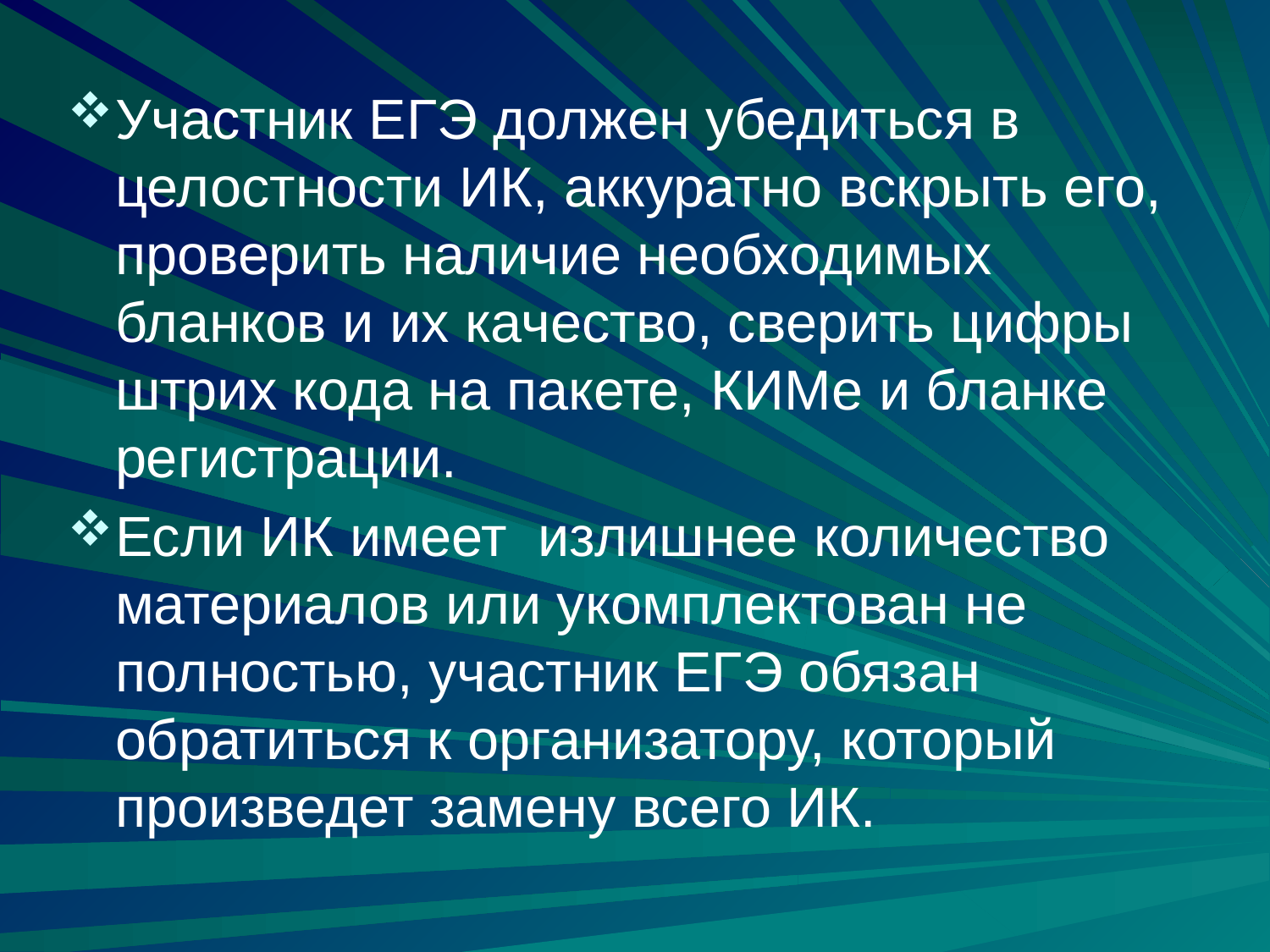

Участник ЕГЭ должен убедиться в целостности ИК, аккуратно вскрыть его, проверить наличие необходимых бланков и их качество, сверить цифры штрих кода на пакете, КИМе и бланке регистрации.
Если ИК имеет  излишнее количество материалов или укомплектован не полностью, участник ЕГЭ обязан обратиться к организатору, который произведет замену всего ИК.